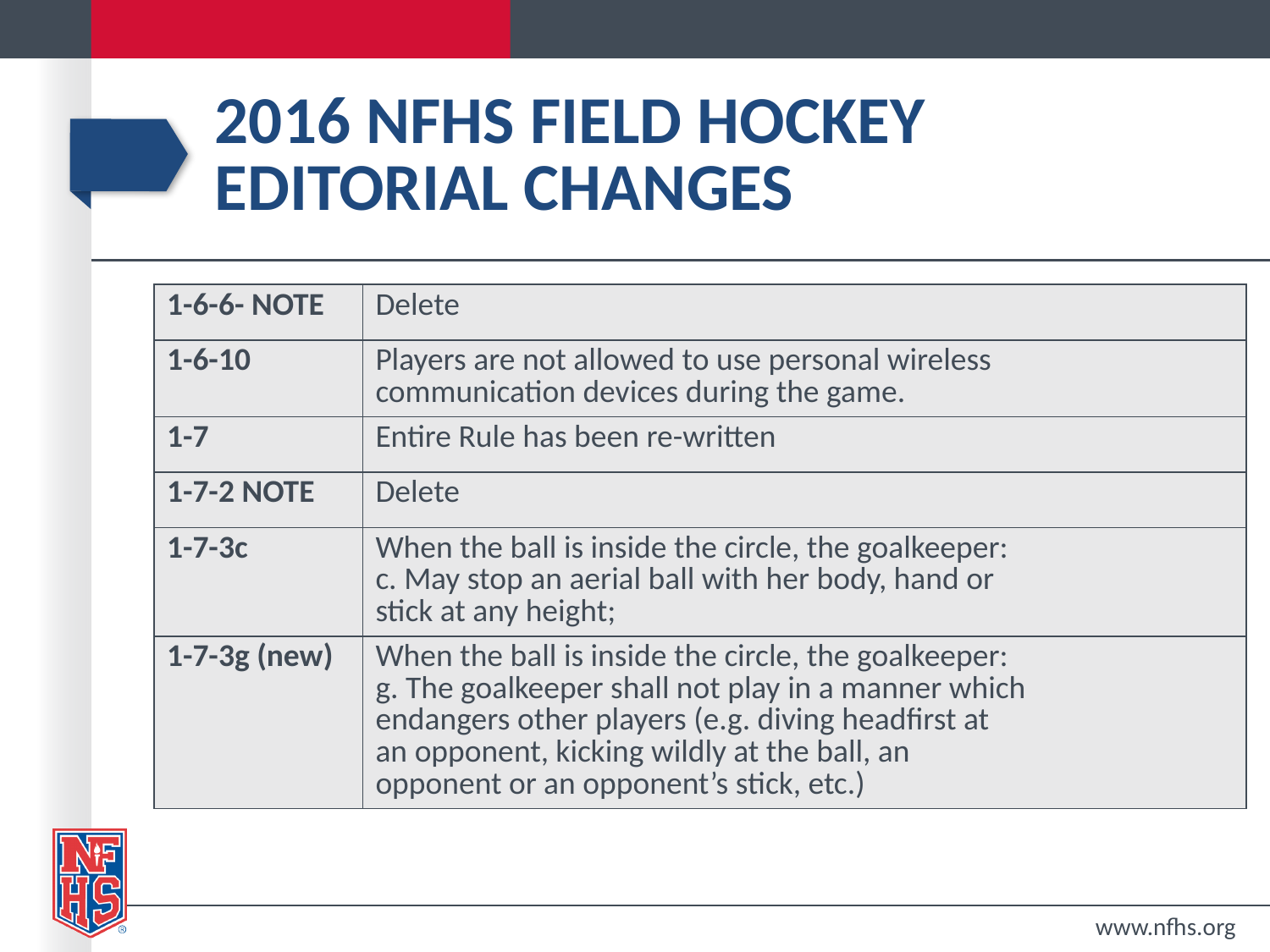

# 2016 nfhs field hockey editorial changes
| 1-6-6- NOTE | Delete |
| --- | --- |
| 1-6-10 | Players are not allowed to use personal wireless communication devices during the game. |
| 1-7 | Entire Rule has been re-written |
| 1-7-2 NOTE | Delete |
| 1-7-3c | When the ball is inside the circle, the goalkeeper: c. May stop an aerial ball with her body, hand or stick at any height; |
| 1-7-3g (new) | When the ball is inside the circle, the goalkeeper: g. The goalkeeper shall not play in a manner which endangers other players (e.g. diving headfirst at an opponent, kicking wildly at the ball, an opponent or an opponent’s stick, etc.) |
www.nfhs.org